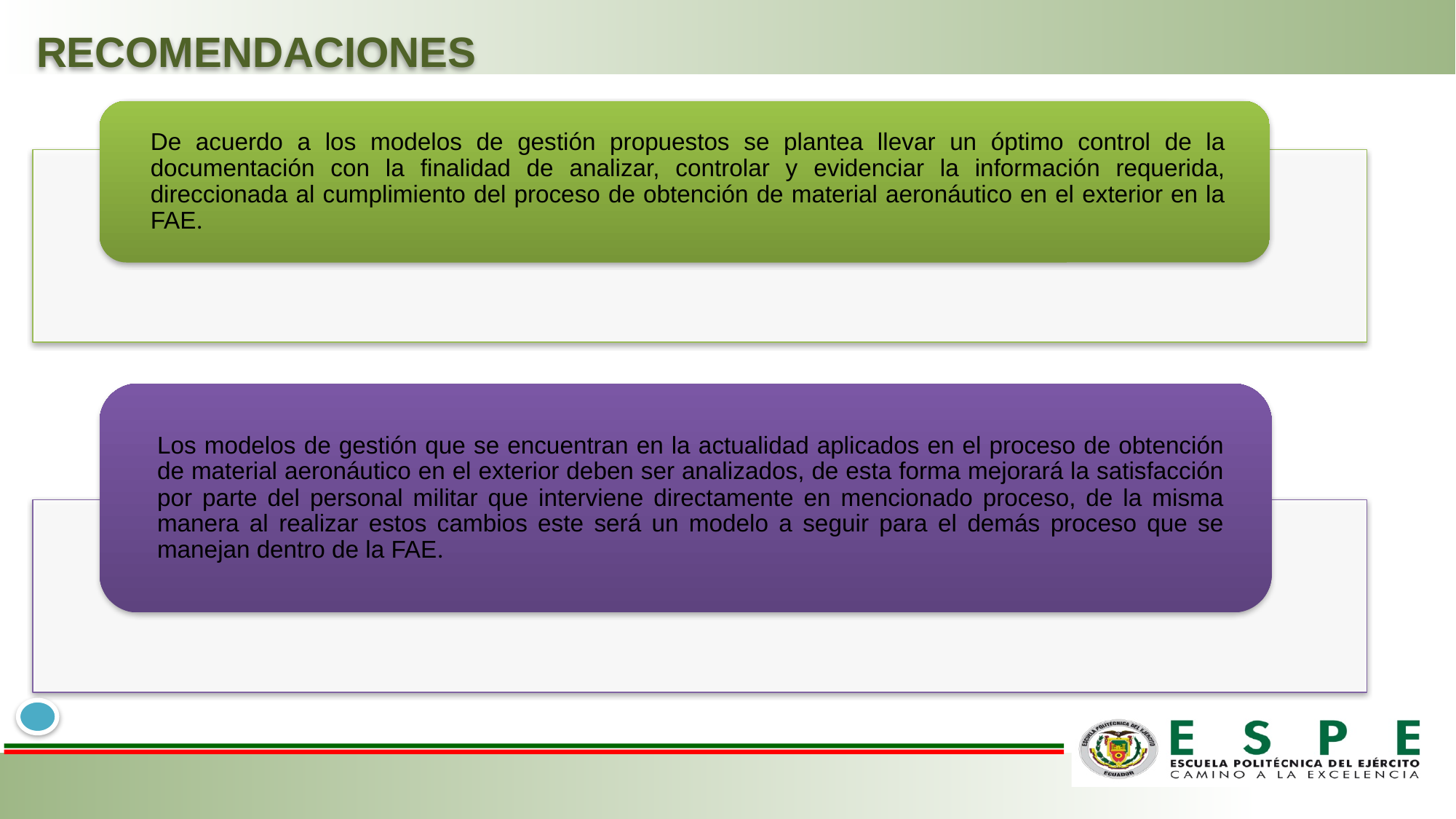

RECOMENDACIONES
De acuerdo a los modelos de gestión propuestos se plantea llevar un óptimo control de la documentación con la finalidad de analizar, controlar y evidenciar la información requerida, direccionada al cumplimiento del proceso de obtención de material aeronáutico en el exterior en la FAE.
Los modelos de gestión que se encuentran en la actualidad aplicados en el proceso de obtención de material aeronáutico en el exterior deben ser analizados, de esta forma mejorará la satisfacción por parte del personal militar que interviene directamente en mencionado proceso, de la misma manera al realizar estos cambios este será un modelo a seguir para el demás proceso que se manejan dentro de la FAE.